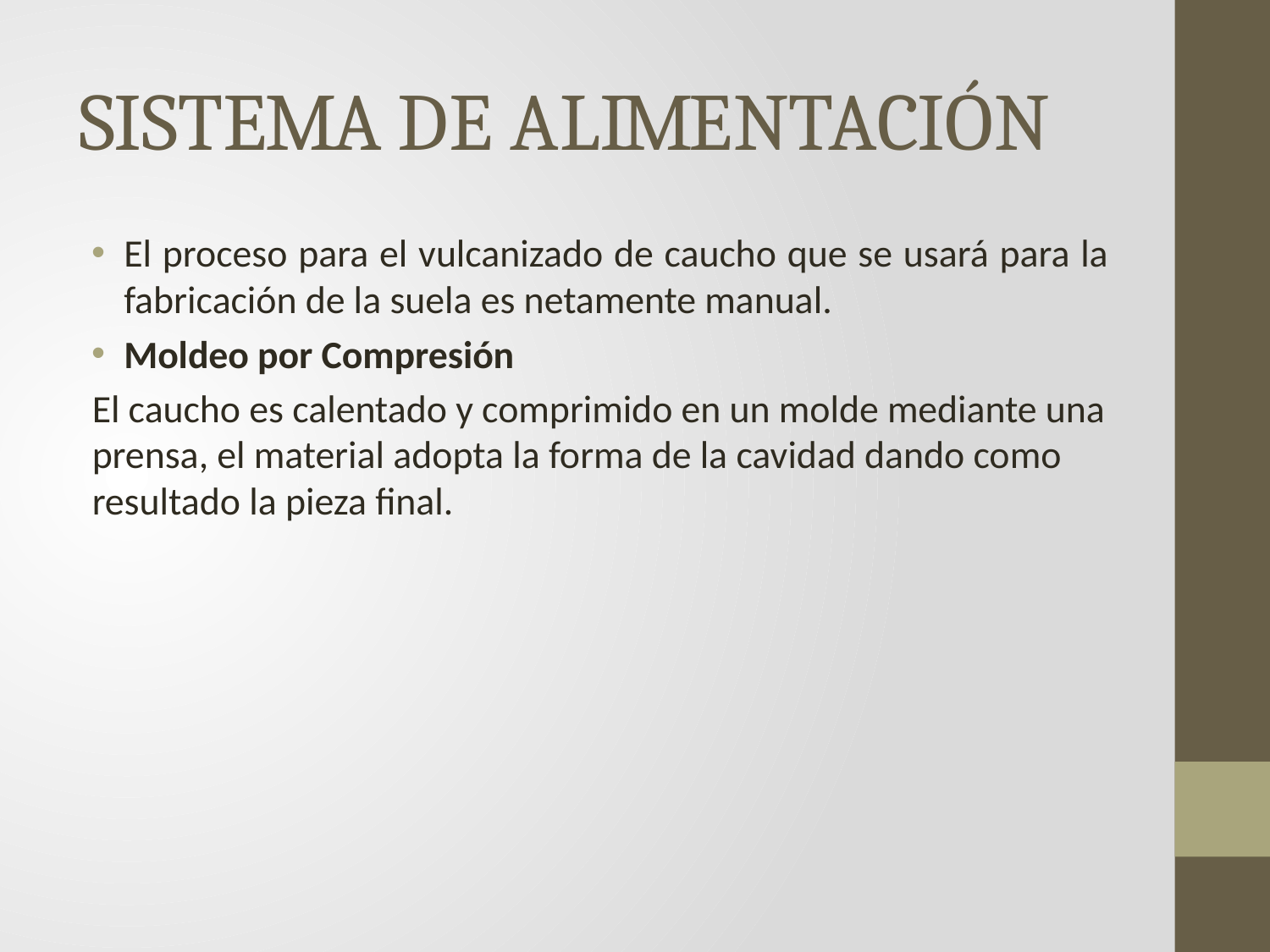

# SISTEMA DE ALIMENTACIÓN
El proceso para el vulcanizado de caucho que se usará para la fabricación de la suela es netamente manual.
Moldeo por Compresión
El caucho es calentado y comprimido en un molde mediante una prensa, el material adopta la forma de la cavidad dando como resultado la pieza final.